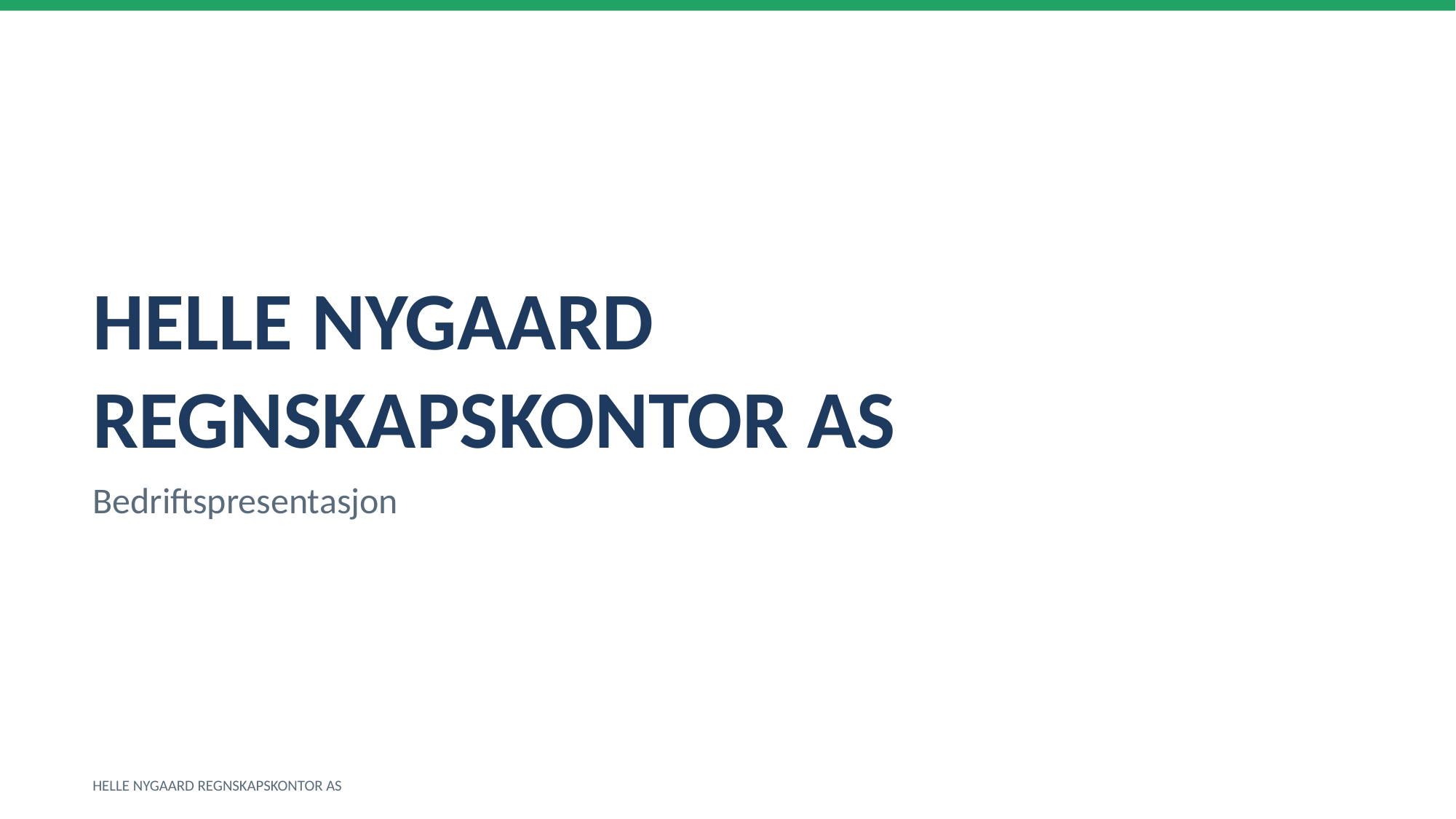

HELLE NYGAARD REGNSKAPSKONTOR AS
Bedriftspresentasjon
HELLE NYGAARD REGNSKAPSKONTOR AS